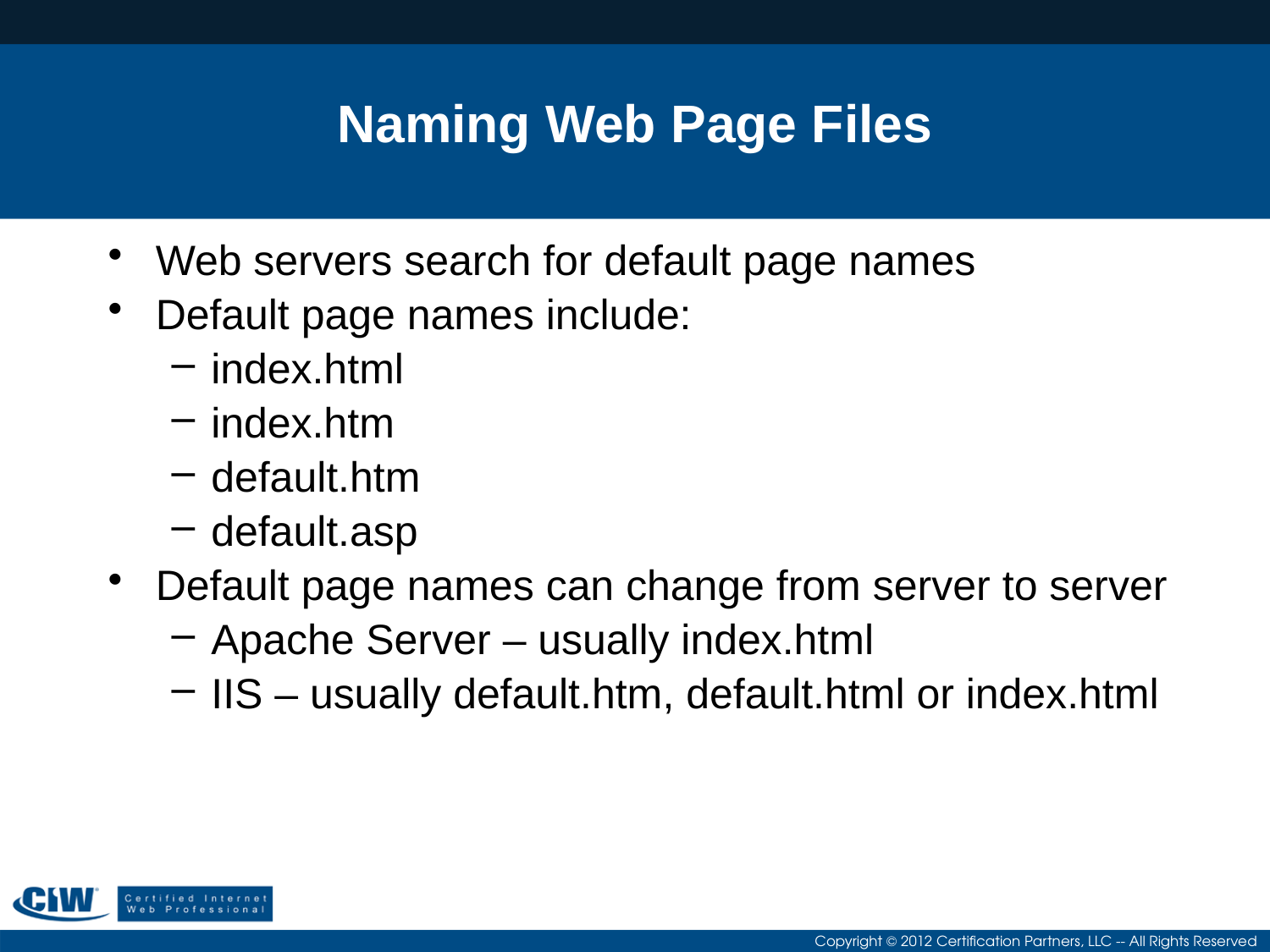

# Naming Web Page Files
Web servers search for default page names
Default page names include:
index.html
index.htm
default.htm
default.asp
Default page names can change from server to server
Apache Server – usually index.html
IIS – usually default.htm, default.html or index.html